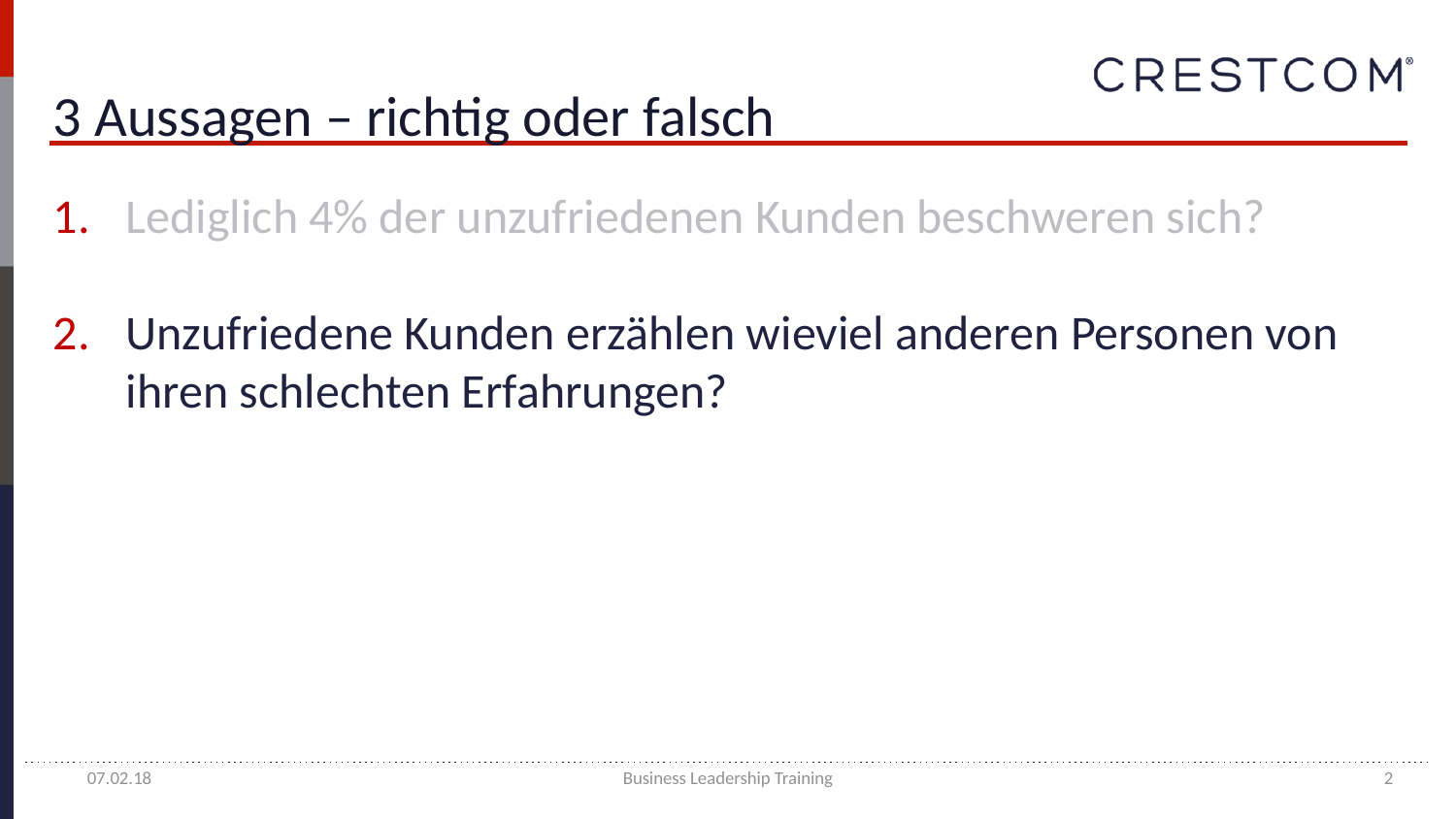

# 3 Aussagen – richtig oder falsch

Lediglich 4% der unzufriedenen Kunden beschweren sich?

Unzufriedene Kunden erzählen wieviel anderen Personen von ihren schlechten Erfahrungen?
07.02.18
Business Leadership Training
2